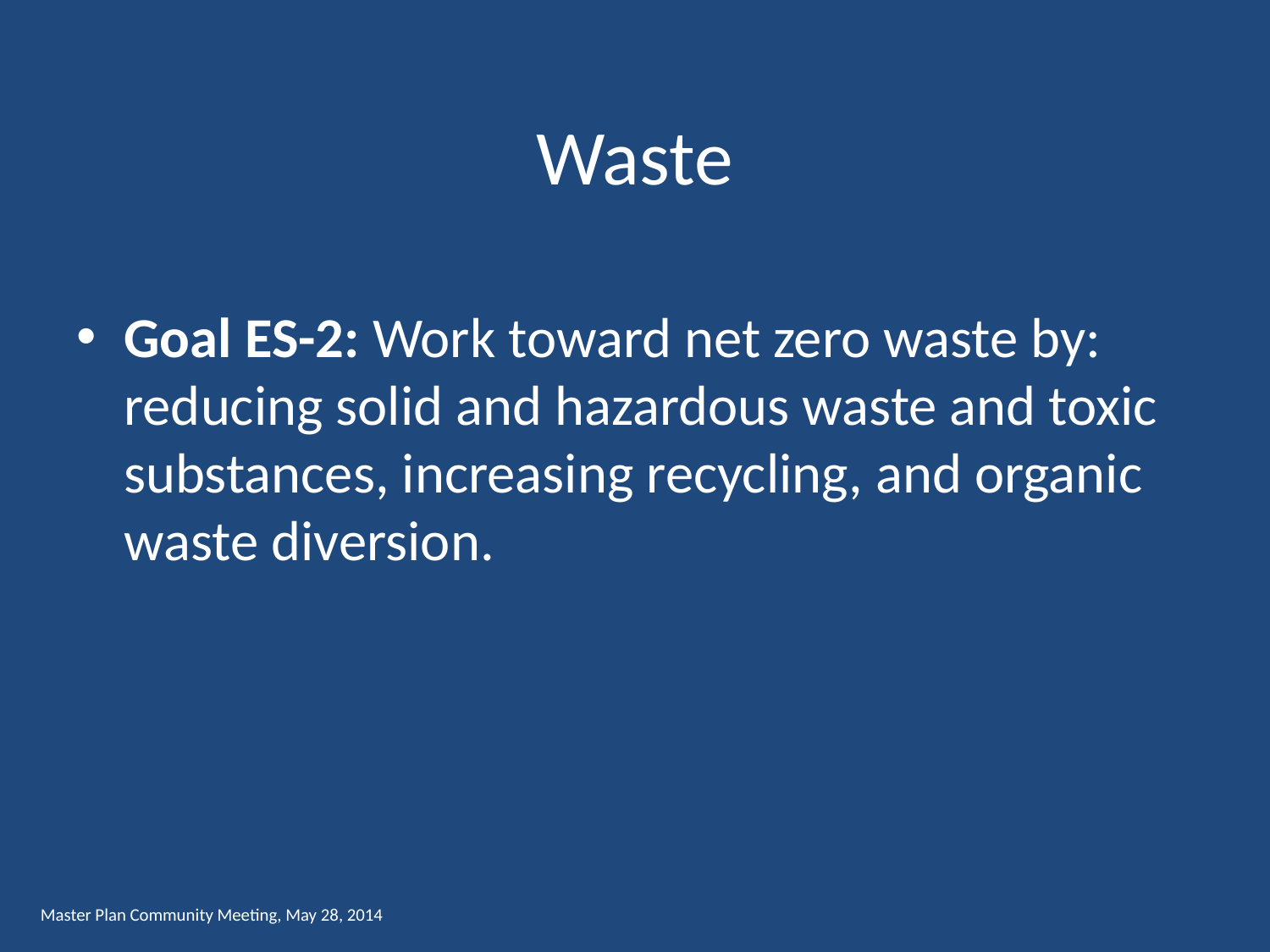

# Waste
Goal ES-2: Work toward net zero waste by: reducing solid and hazardous waste and toxic substances, increasing recycling, and organic waste diversion.
Master Plan Community Meeting, May 28, 2014